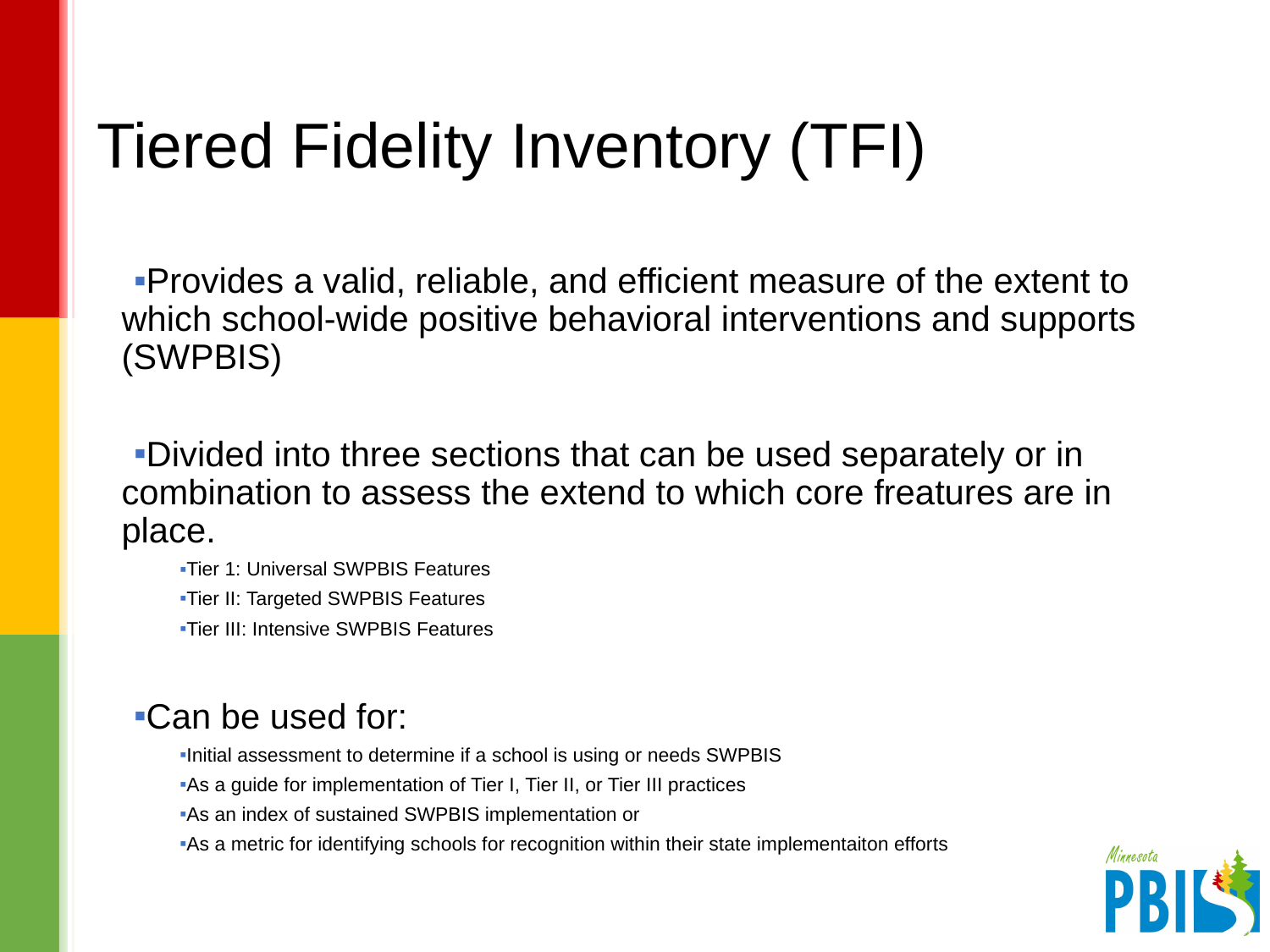

# Tiered Fidelity Inventory (TFI)
Provides a valid, reliable, and efficient measure of the extent to which school-wide positive behavioral interventions and supports (SWPBIS)

Divided into three sections that can be used separately or in combination to assess the extend to which core freatures are in place.
Tier 1: Universal SWPBIS Features
Tier II: Targeted SWPBIS Features
Tier III: Intensive SWPBIS Features

Can be used for:
Initial assessment to determine if a school is using or needs SWPBIS
As a guide for implementation of Tier I, Tier II, or Tier III practices
As an index of sustained SWPBIS implementation or
As a metric for identifying schools for recognition within their state implementaiton efforts